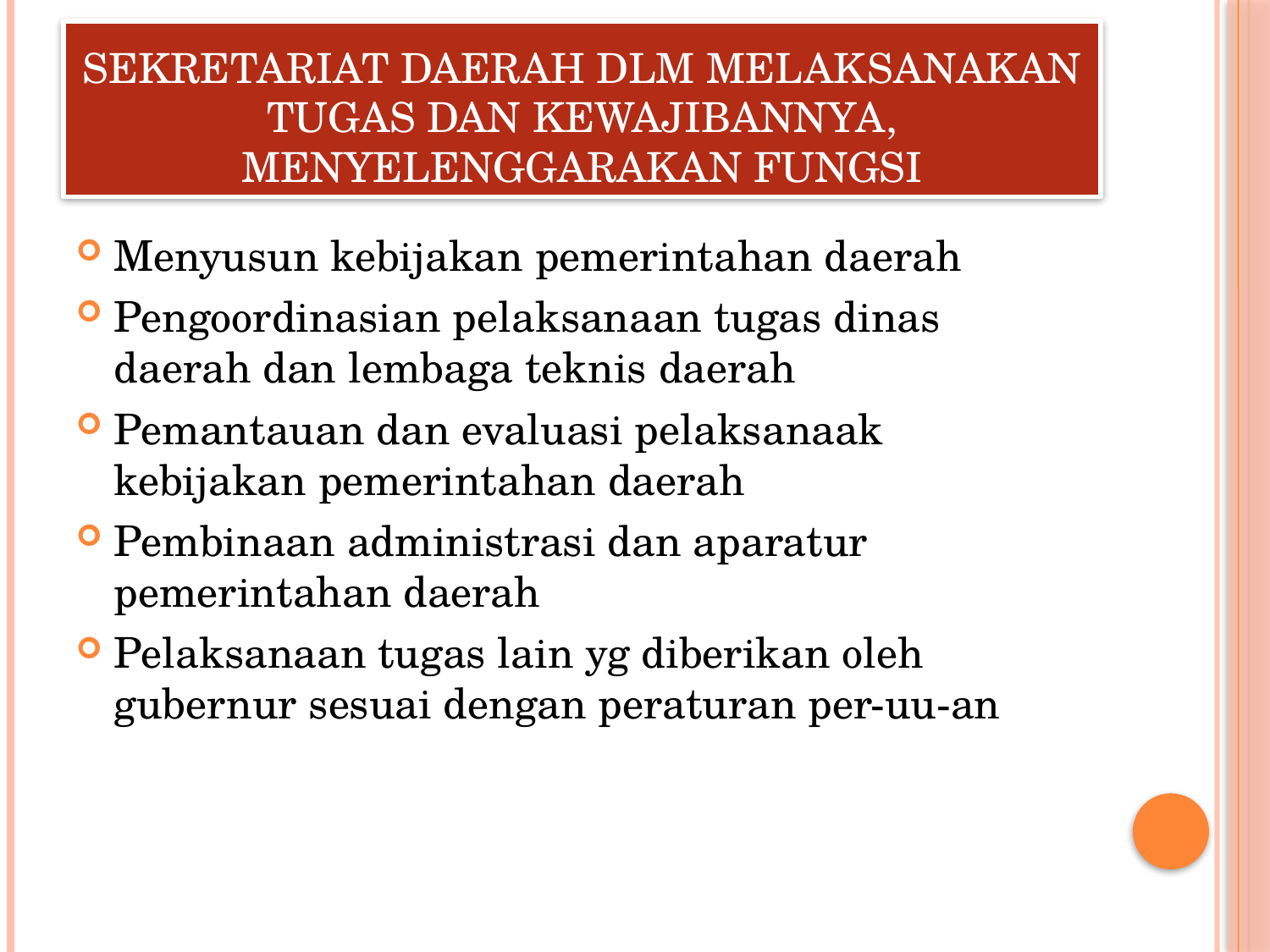

# Sekretariat daerah dlm melaksanakan tugas dan kewajibannya, menyelenggarakan fungsi
Menyusun kebijakan pemerintahan daerah
Pengoordinasian pelaksanaan tugas dinas daerah dan lembaga teknis daerah
Pemantauan dan evaluasi pelaksanaak kebijakan pemerintahan daerah
Pembinaan administrasi dan aparatur pemerintahan daerah
Pelaksanaan tugas lain yg diberikan oleh gubernur sesuai dengan peraturan per-uu-an